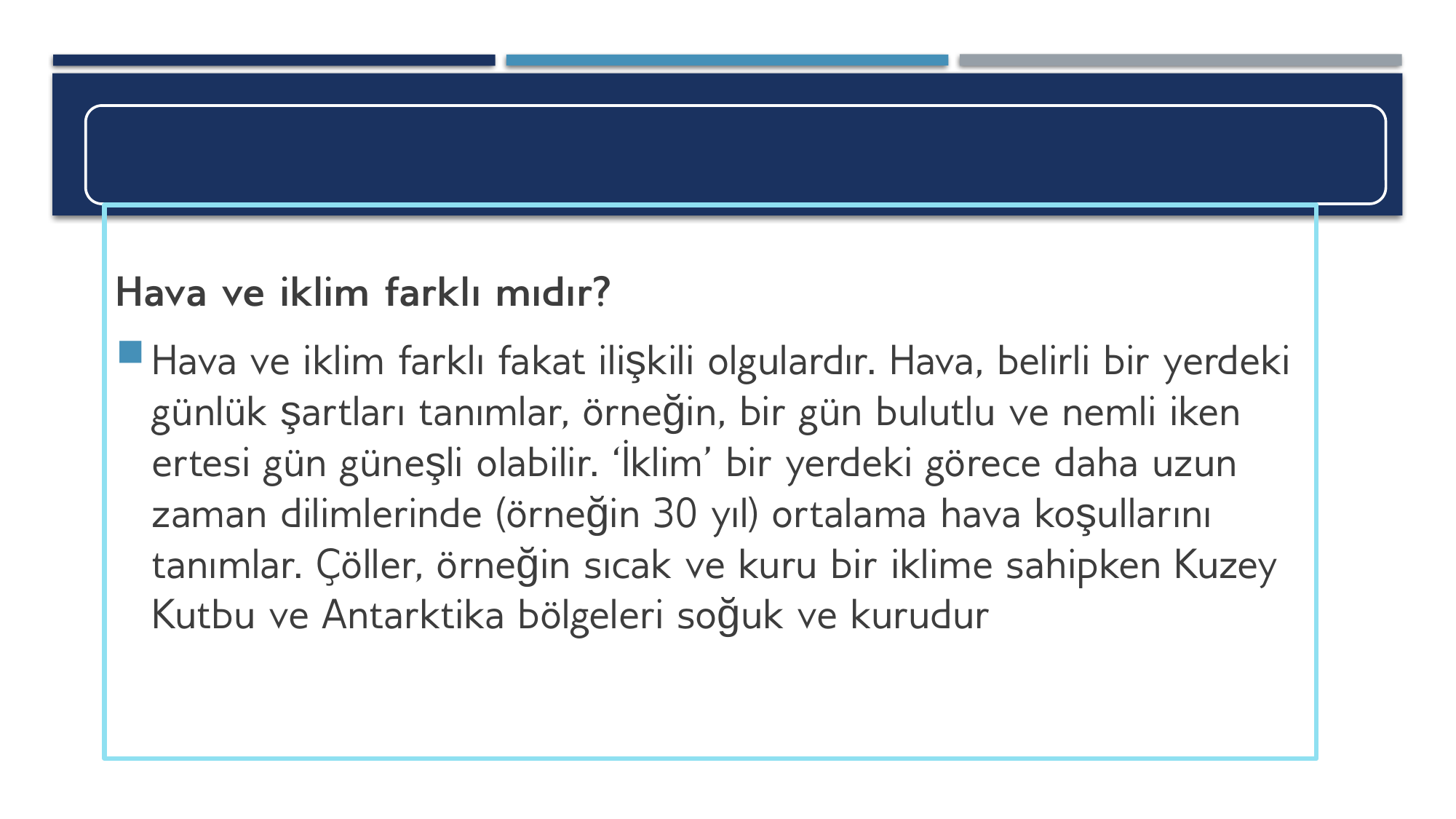

Hava ve iklim farklı mıdır?
Hava ve iklim farklı fakat ilişkili olgulardır. Hava, belirli bir yerdeki günlük şartları tanımlar, örneğin, bir gün bulutlu ve nemli iken ertesi gün güneşli olabilir. ‘İklim’ bir yerdeki görece daha uzun zaman dilimlerinde (örneğin 30 yıl) ortalama hava koşullarını tanımlar. Çöller, örneğin sıcak ve kuru bir iklime sahipken Kuzey Kutbu ve Antarktika bölgeleri soğuk ve kurudur